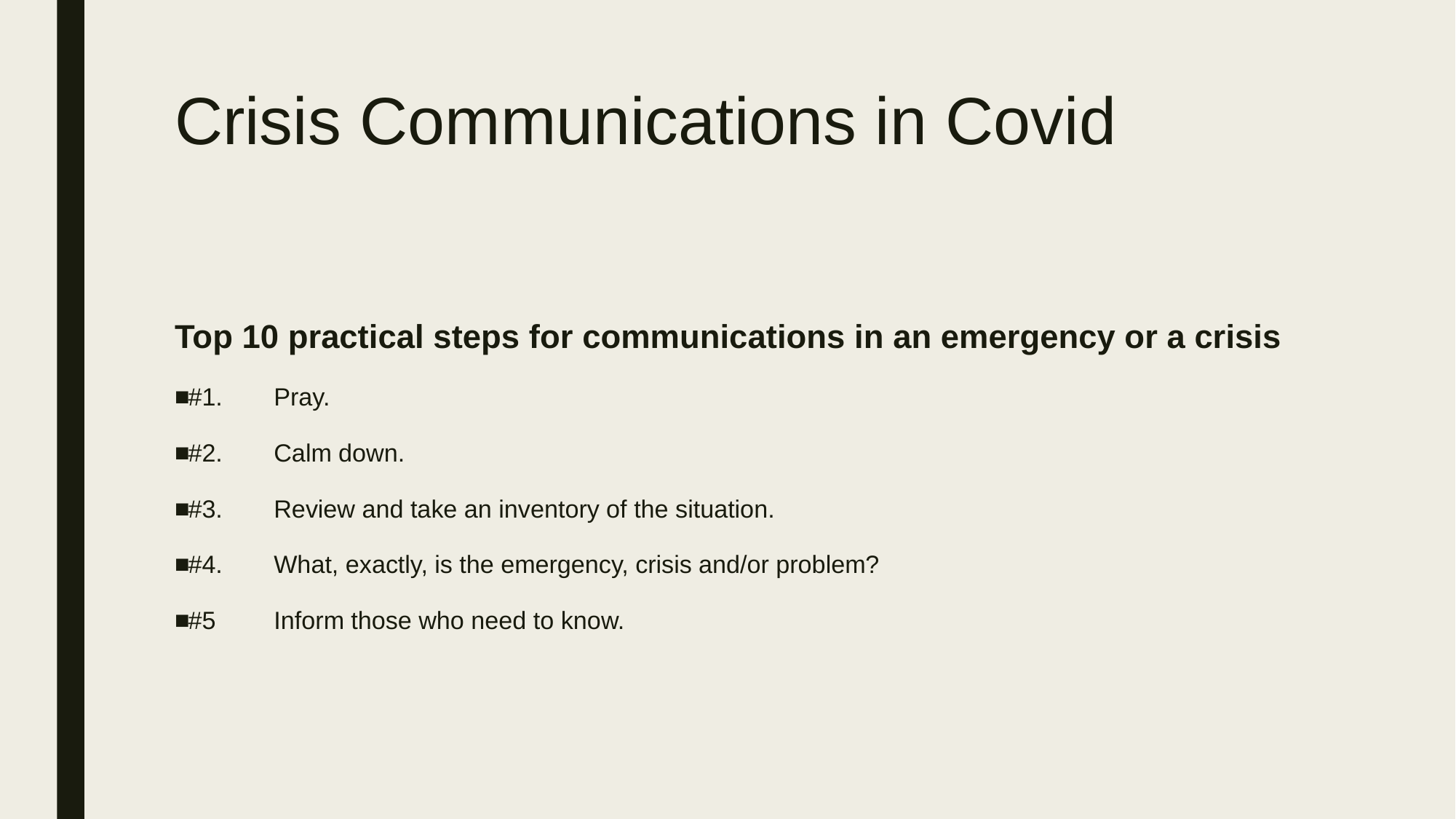

# Crisis Communications in Covid

Top 10 practical steps for communications in an emergency or a crisis

#1.	Pray.

#2.	Calm down.

#3.	Review and take an inventory of the situation.

#4.	What, exactly, is the emergency, crisis and/or problem?

#5	Inform those who need to know.